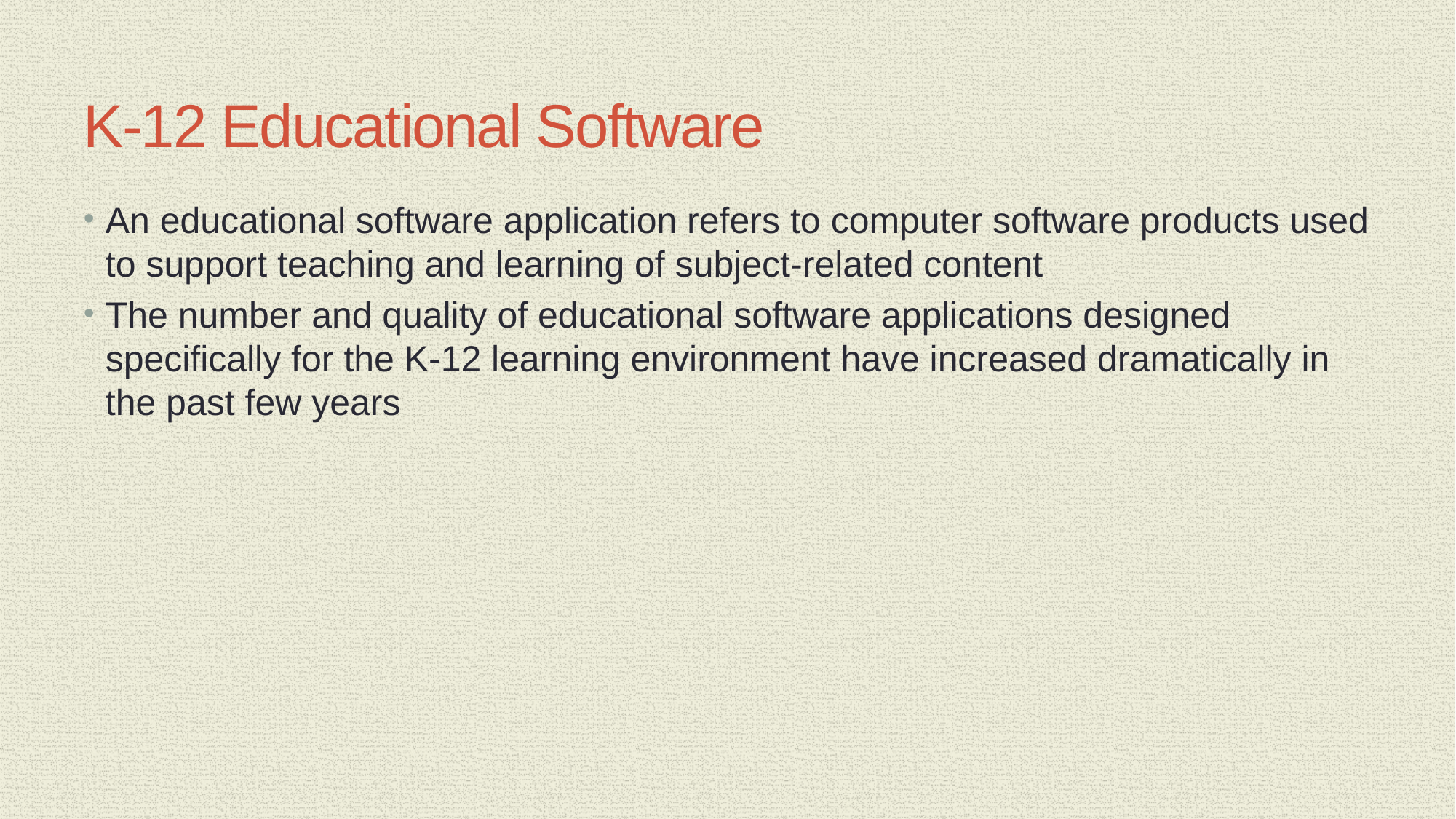

# K-12 Educational Software
An educational software application refers to computer software products used to support teaching and learning of subject-related content
The number and quality of educational software applications designed specifically for the K-12 learning environment have increased dramatically in the past few years